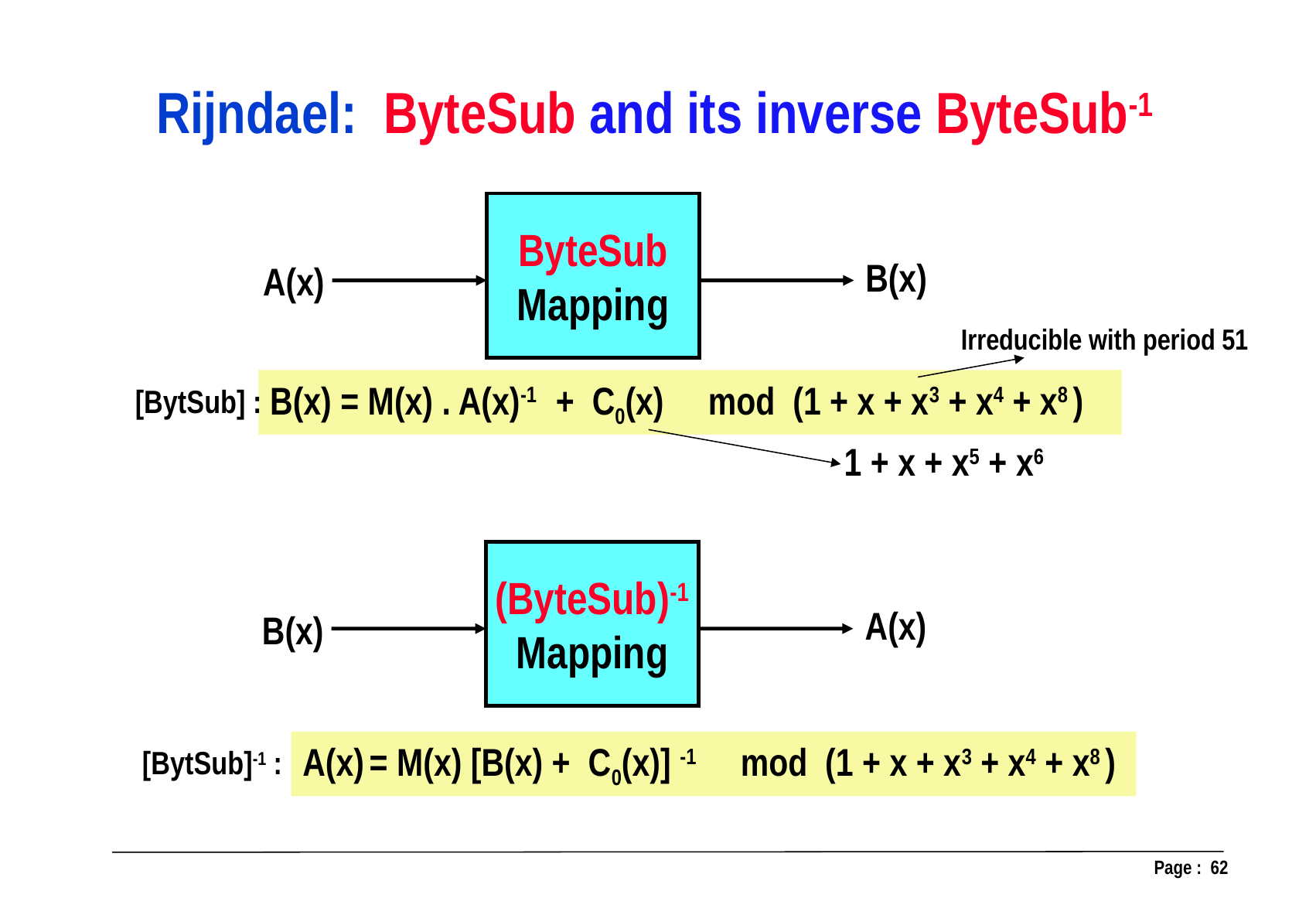

Rijndael:  ByteSub and its inverse ByteSub-1
ByteSub
Mapping
B(x)
A(x)

Irreducible with period 51

B(x) = M(x) . A(x)-1   +  C0(x)     mod  (1 + x + x3 + x4 + x8 )
[BytSub] :

1 + x + x5 + x6
(ByteSub)-1
Mapping
A(x)
B(x)

A(x) = M(x) [B(x) +  C0(x)] -1     mod  (1 + x + x3 + x4 + x8 )
[BytSub]-1 :